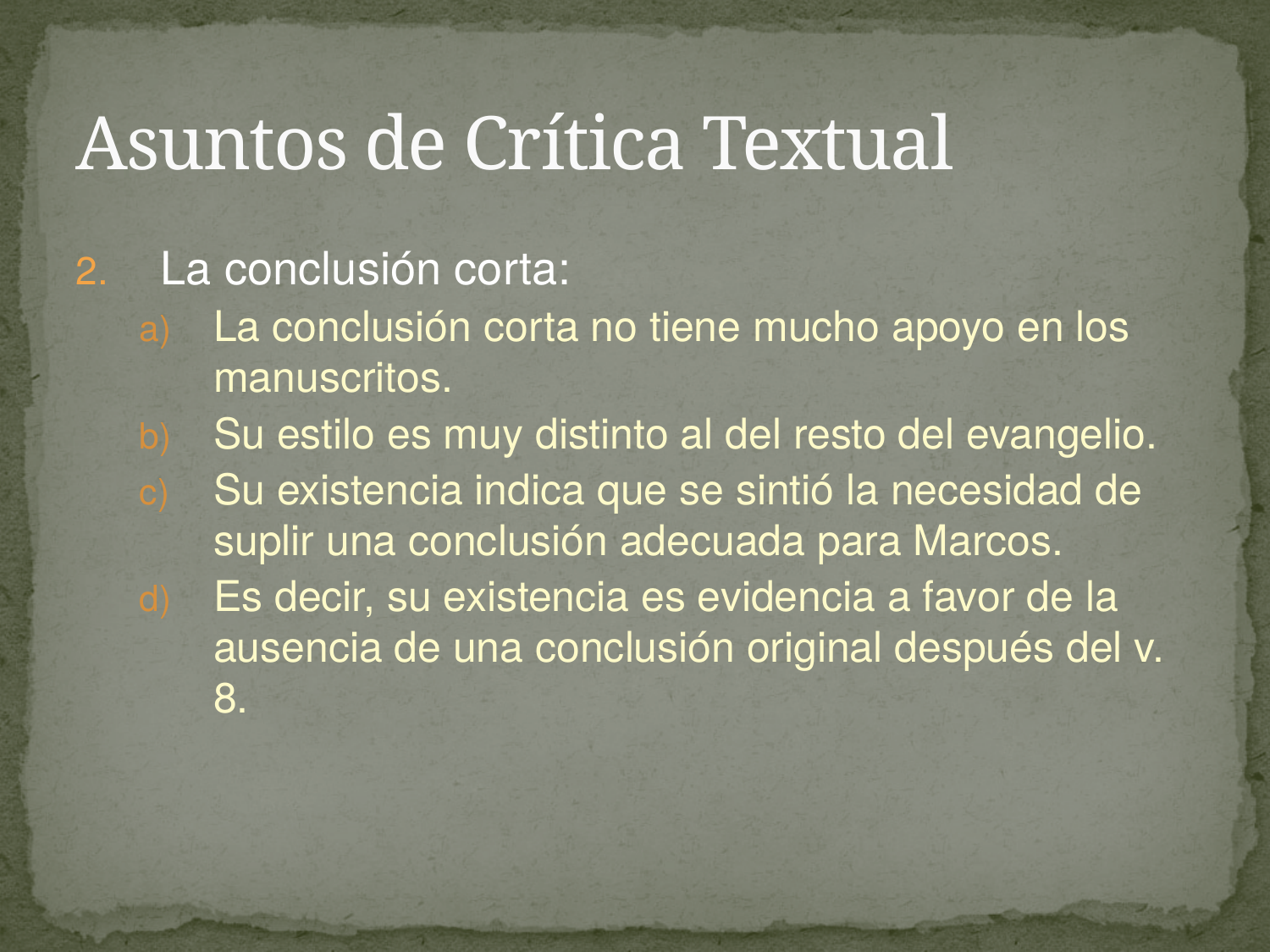

# Asuntos de Crítica Textual
La conclusión corta:
La conclusión corta no tiene mucho apoyo en los manuscritos.
Su estilo es muy distinto al del resto del evangelio.
Su existencia indica que se sintió la necesidad de suplir una conclusión adecuada para Marcos.
Es decir, su existencia es evidencia a favor de la ausencia de una conclusión original después del v. 8.